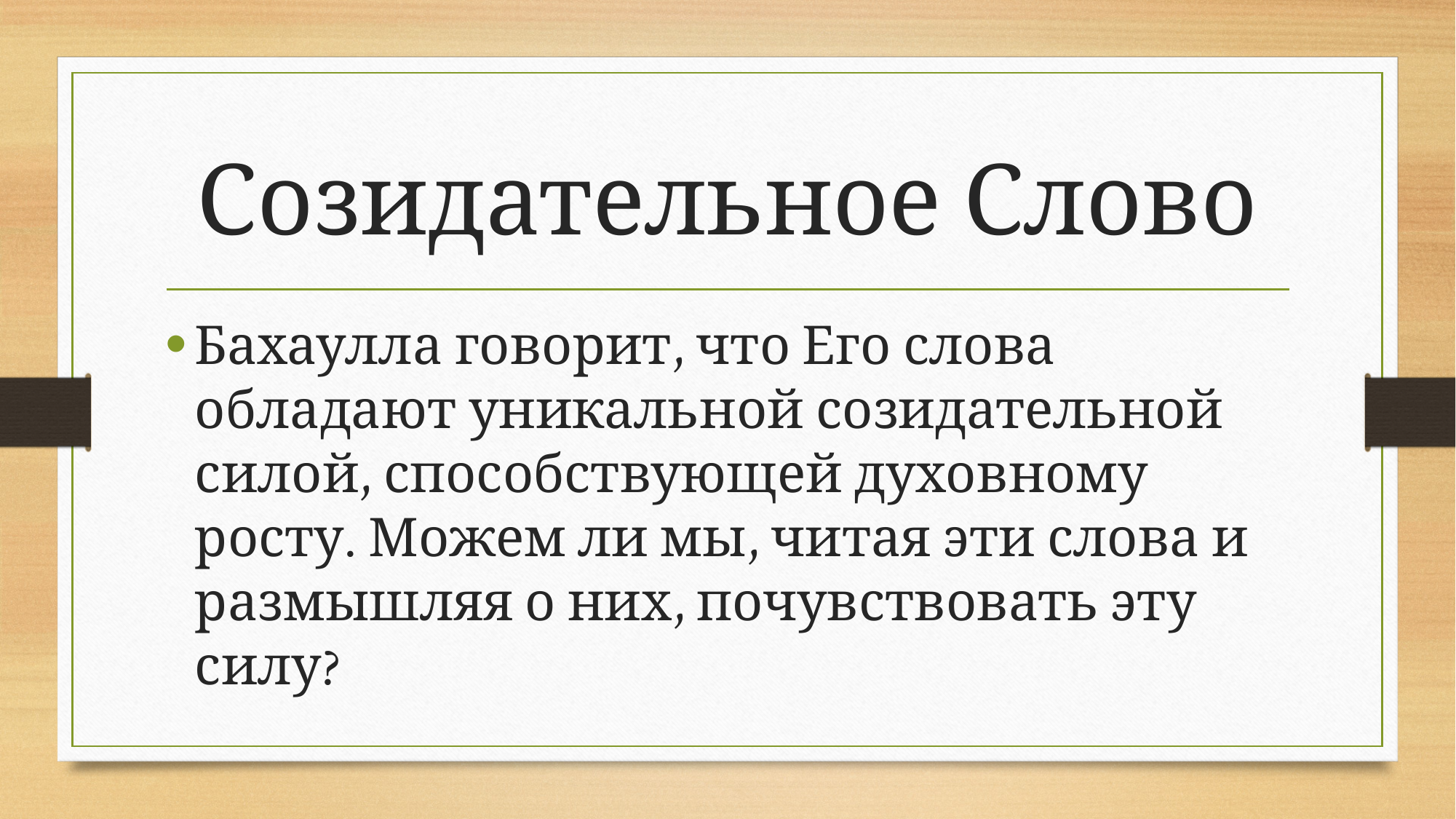

# Созидательное Слово
Бахаулла говорит, что Его слова обладают уникальной созидательной силой, способствующей духовному росту. Можем ли мы, читая эти слова и размышляя о них, почувствовать эту силу?